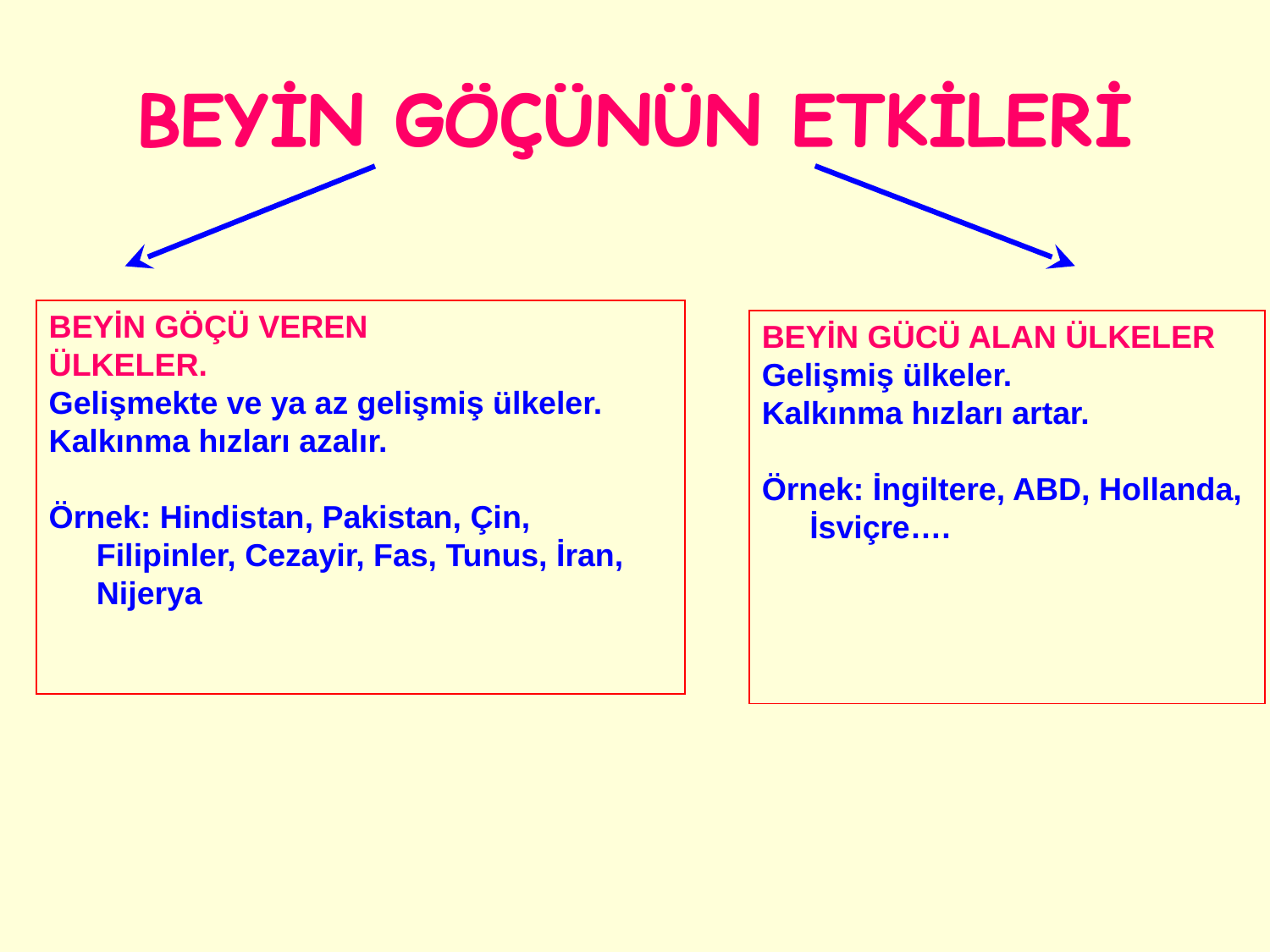

# BEYİN GÖÇÜNÜN ETKİLERİ

BEYİN GÖÇÜ VEREN
ÜLKELER.
Gelişmekte ve ya az gelişmiş ülkeler.
Kalkınma hızları azalır.

Örnek: Hindistan, Pakistan, Çin, Filipinler, Cezayir, Fas, Tunus, İran, Nijerya

BEYİN GÜCÜ ALAN ÜLKELER
Gelişmiş ülkeler.
Kalkınma hızları artar.

Örnek: İngiltere, ABD, Hollanda, İsviçre….